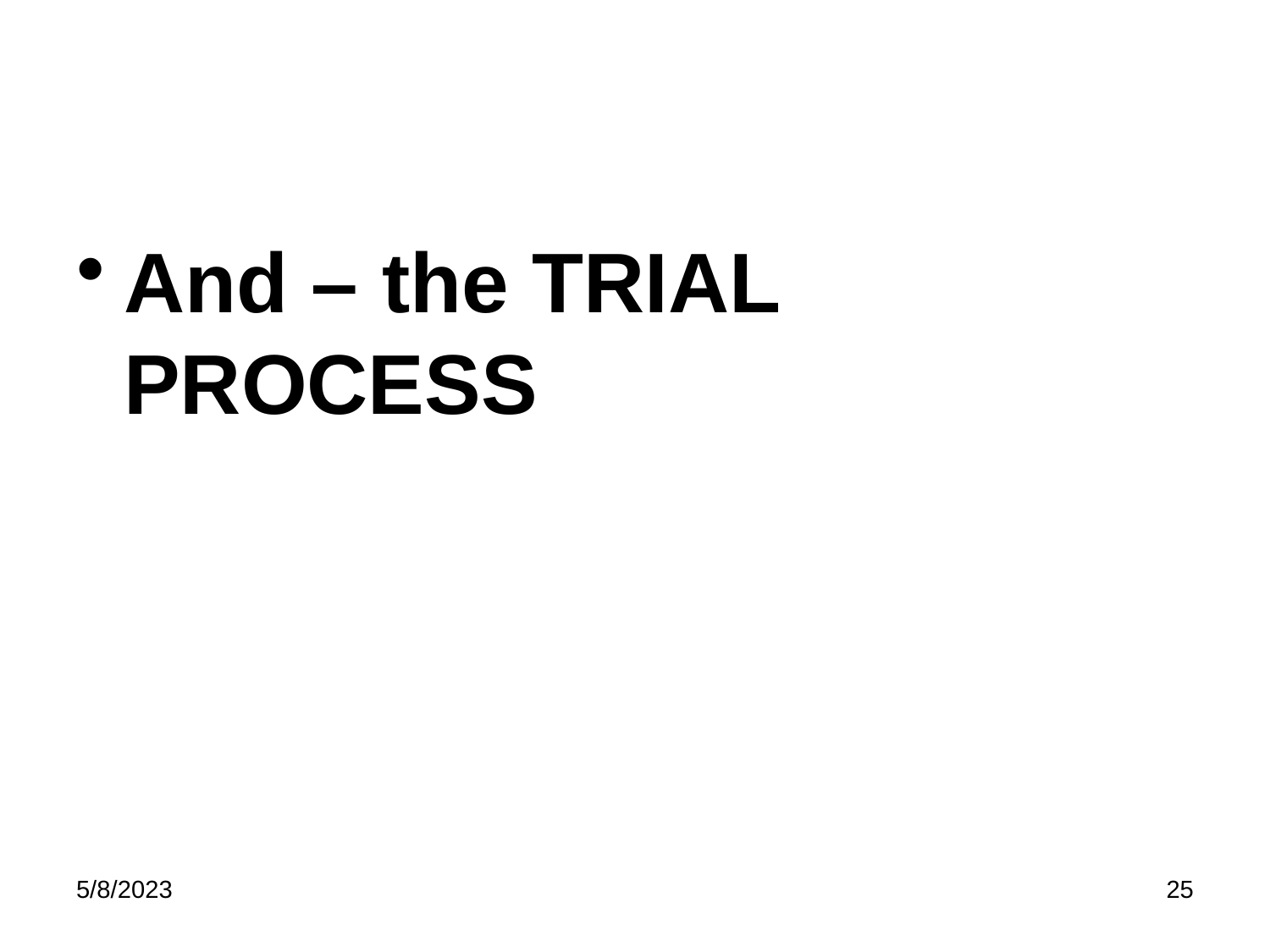

#
And – the TRIAL PROCESS
5/8/2023
25